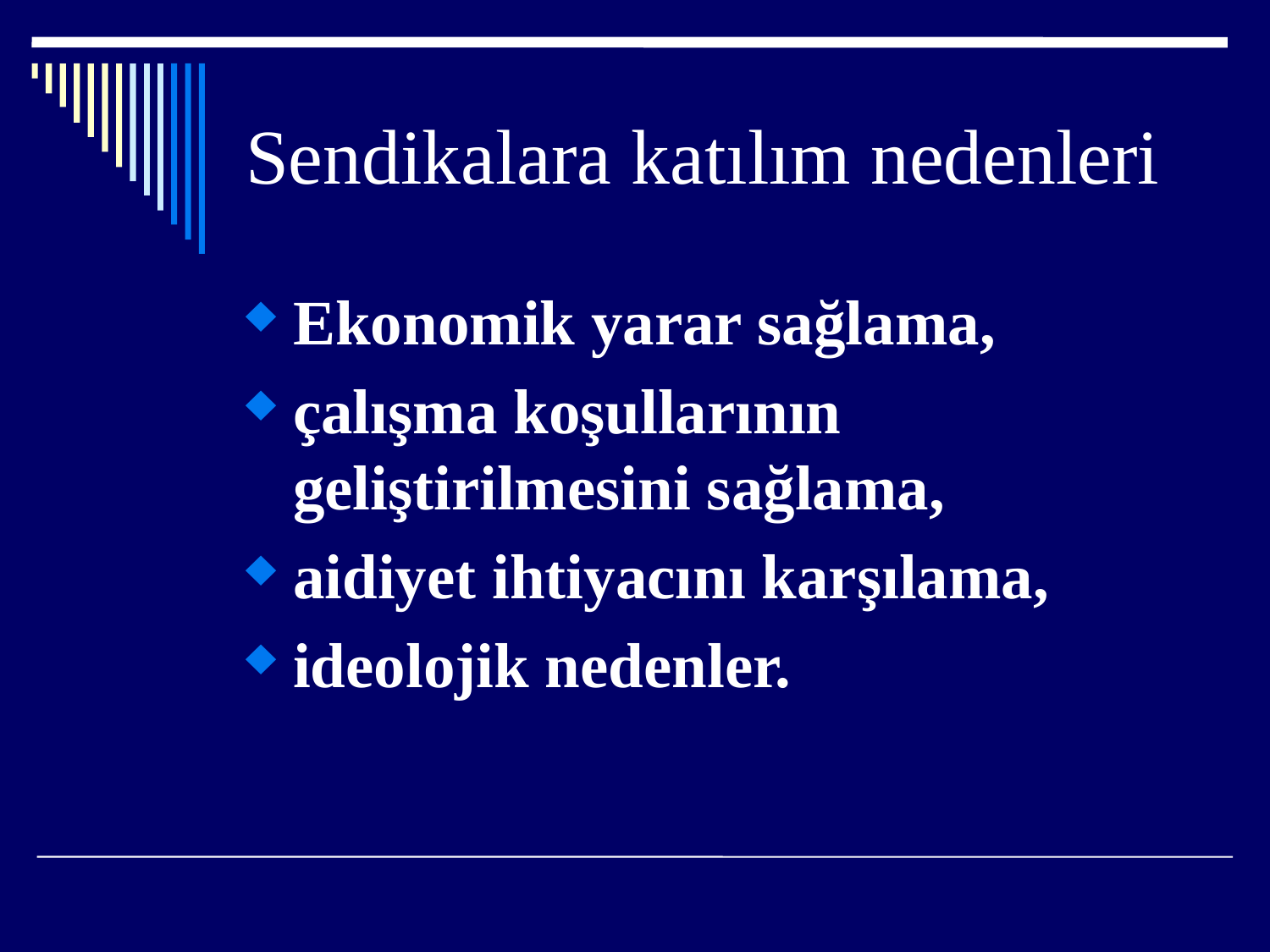

# Sendikalara katılım nedenleri
Ekonomik yarar sağlama,
çalışma koşullarının geliştirilmesini sağlama,
aidiyet ihtiyacını karşılama,
ideolojik nedenler.